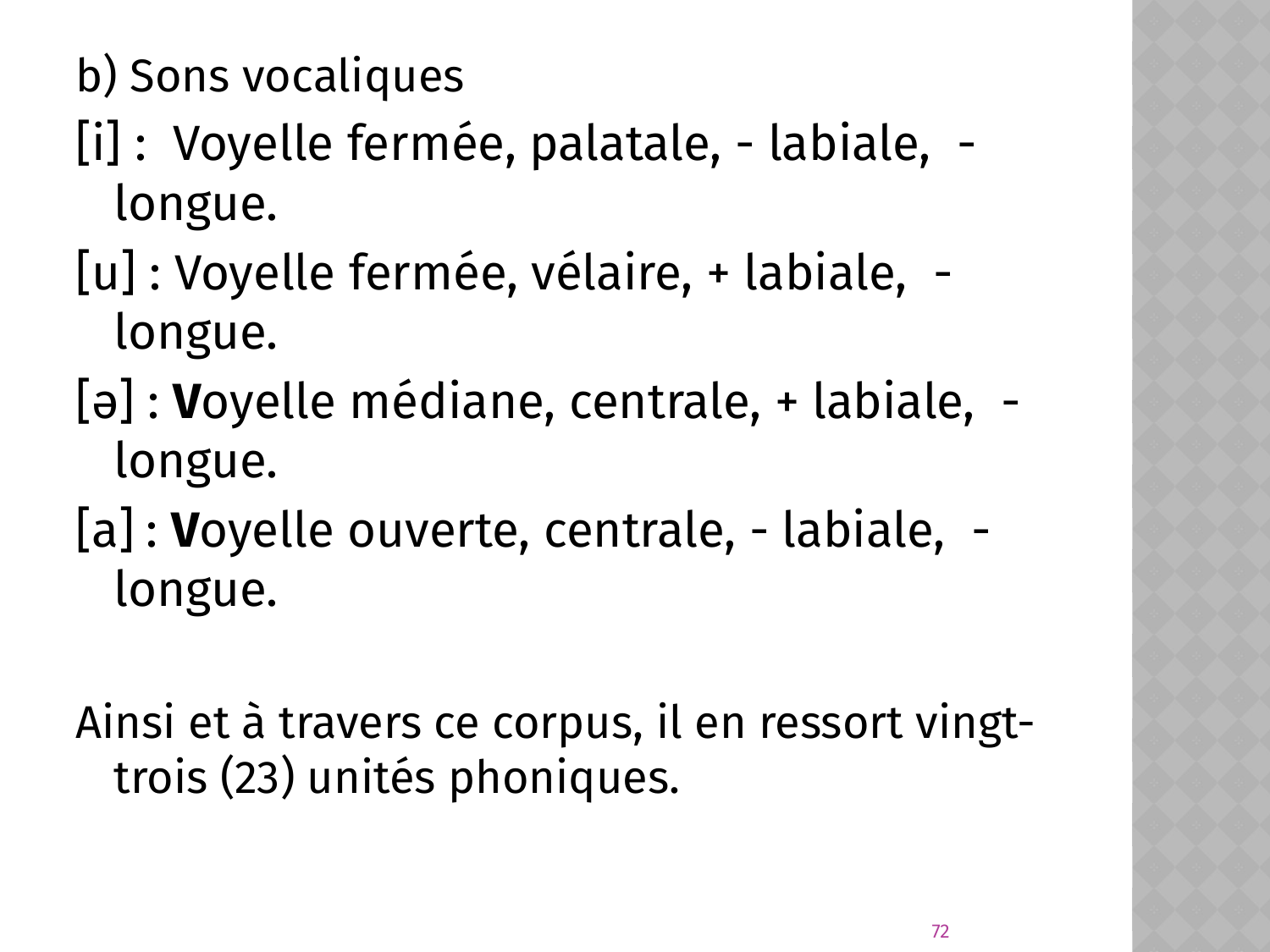

b) Sons vocaliques
[i] :  Voyelle fermée, palatale, - labiale,  - longue.
[u] : Voyelle fermée, vélaire, + labiale,  - longue.
[ə] : Voyelle médiane, centrale, + labiale,  - longue.
[a] : Voyelle ouverte, centrale, - labiale,  - longue.

Ainsi et à travers ce corpus, il en ressort vingt-trois (23) unités phoniques.

72